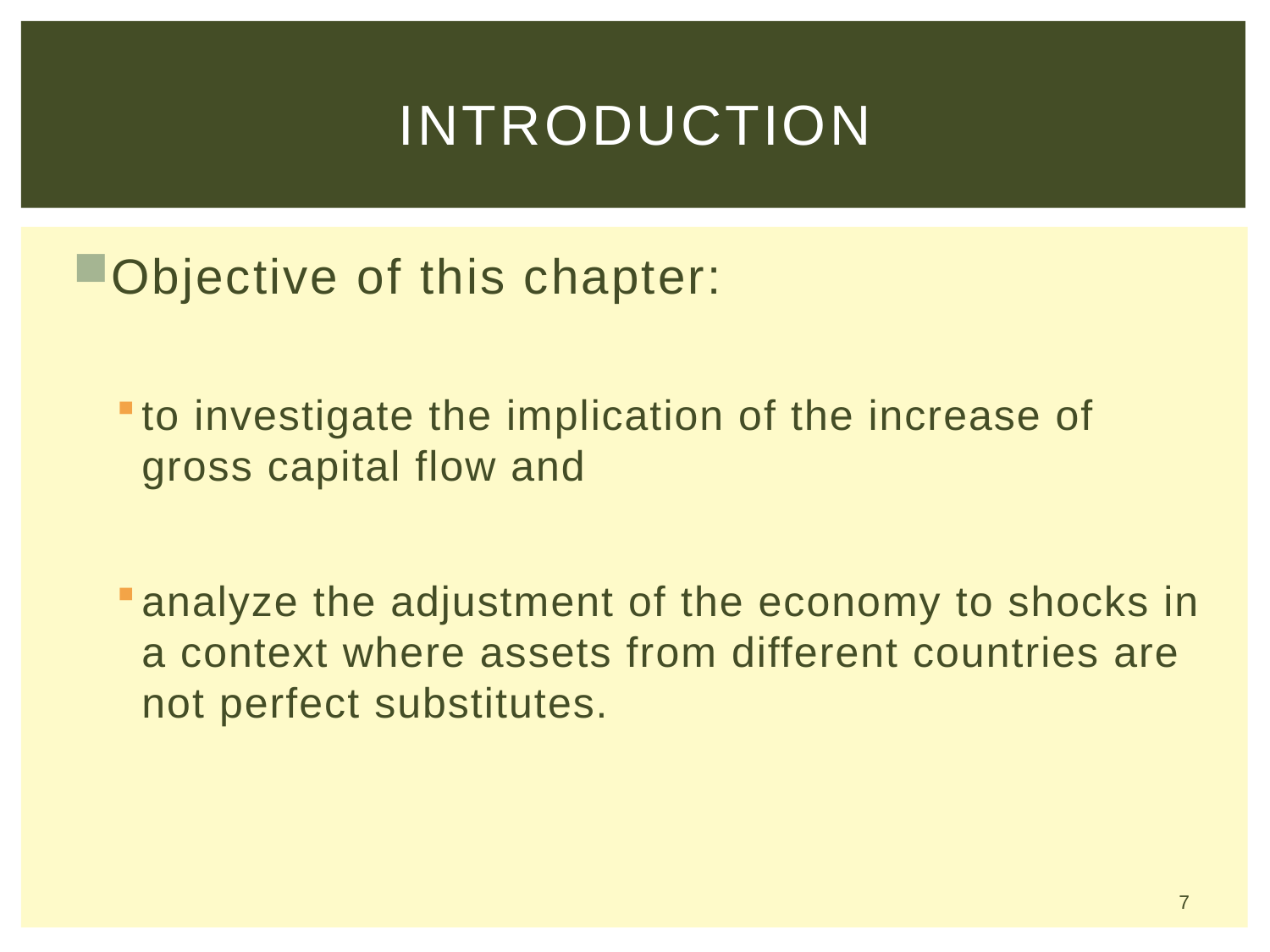

# Introduction
Objective of this chapter:

to investigate the implication of the increase of gross capital flow and

analyze the adjustment of the economy to shocks in a context where assets from different countries are not perfect substitutes.
7